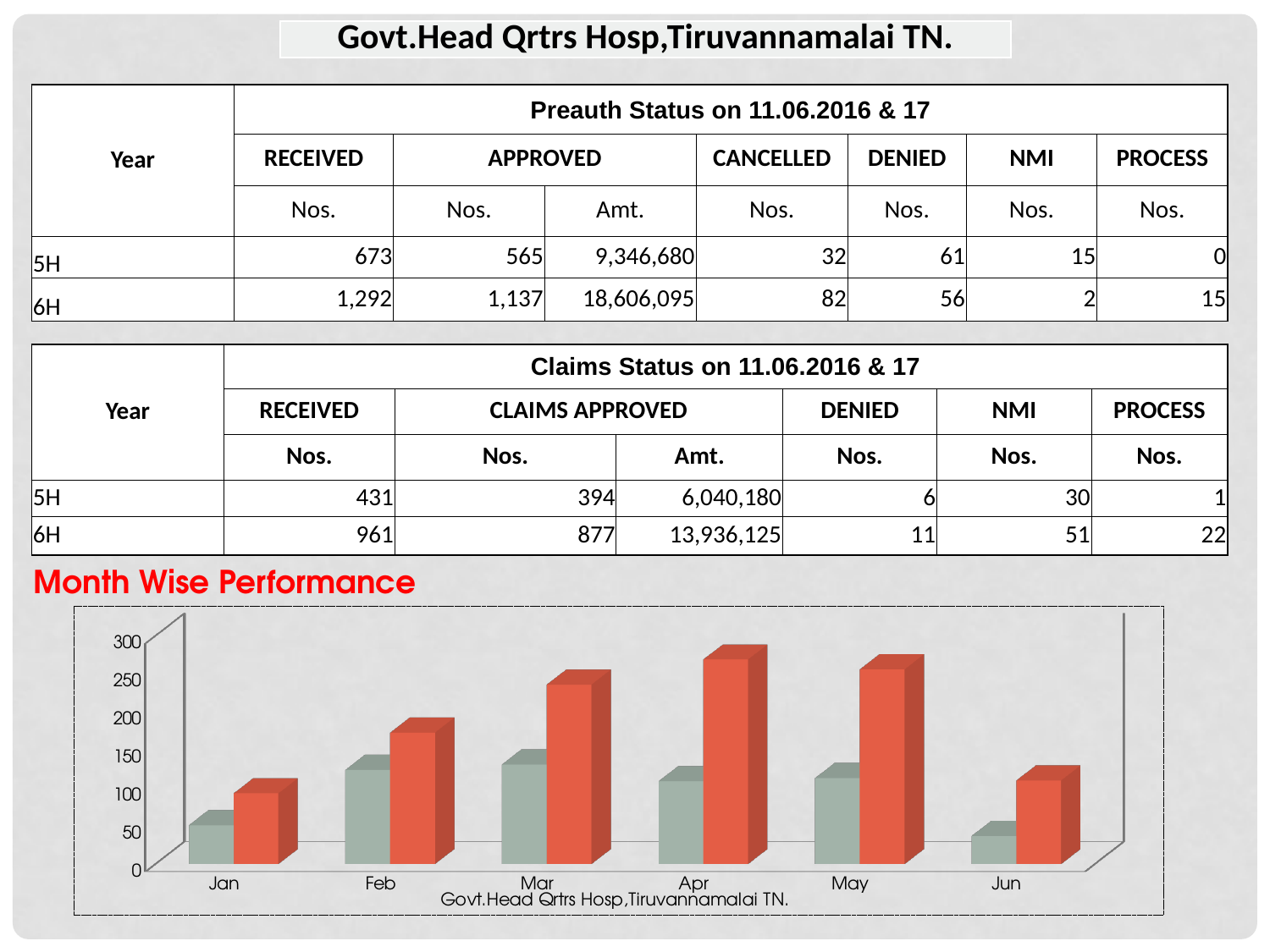

| Govt.Head Qrtrs Hosp,Tiruvannamalai TN. |
| --- |
| Year | Preauth Status on 11.06.2016 & 17 |  |  |  |  |  |  |
| --- | --- | --- | --- | --- | --- | --- | --- |
|  | RECEIVED | APPROVED |  | CANCELLED | DENIED | NMI | PROCESS |
|  | Nos. | Nos. | Amt. | Nos. | Nos. | Nos. | Nos. |
| 5H | 673 | 565 | 9,346,680 | 32 | 61 | 15 | 0 |
| 6H | 1,292 | 1,137 | 18,606,095 | 82 | 56 | 2 | 15 |
| Year | Claims Status on 11.06.2016 & 17 |  |  |  |  |  |
| --- | --- | --- | --- | --- | --- | --- |
|  | RECEIVED | CLAIMS APPROVED |  | DENIED | NMI | PROCESS |
|  | Nos. | Nos. | Amt. | Nos. | Nos. | Nos. |
| 5H | 431 | 394 | 6,040,180 | 6 | 30 | 1 |
| 6H | 961 | 877 | 13,936,125 | 11 | 51 | 22 |
Month Wise Performance

[unsupported chart]